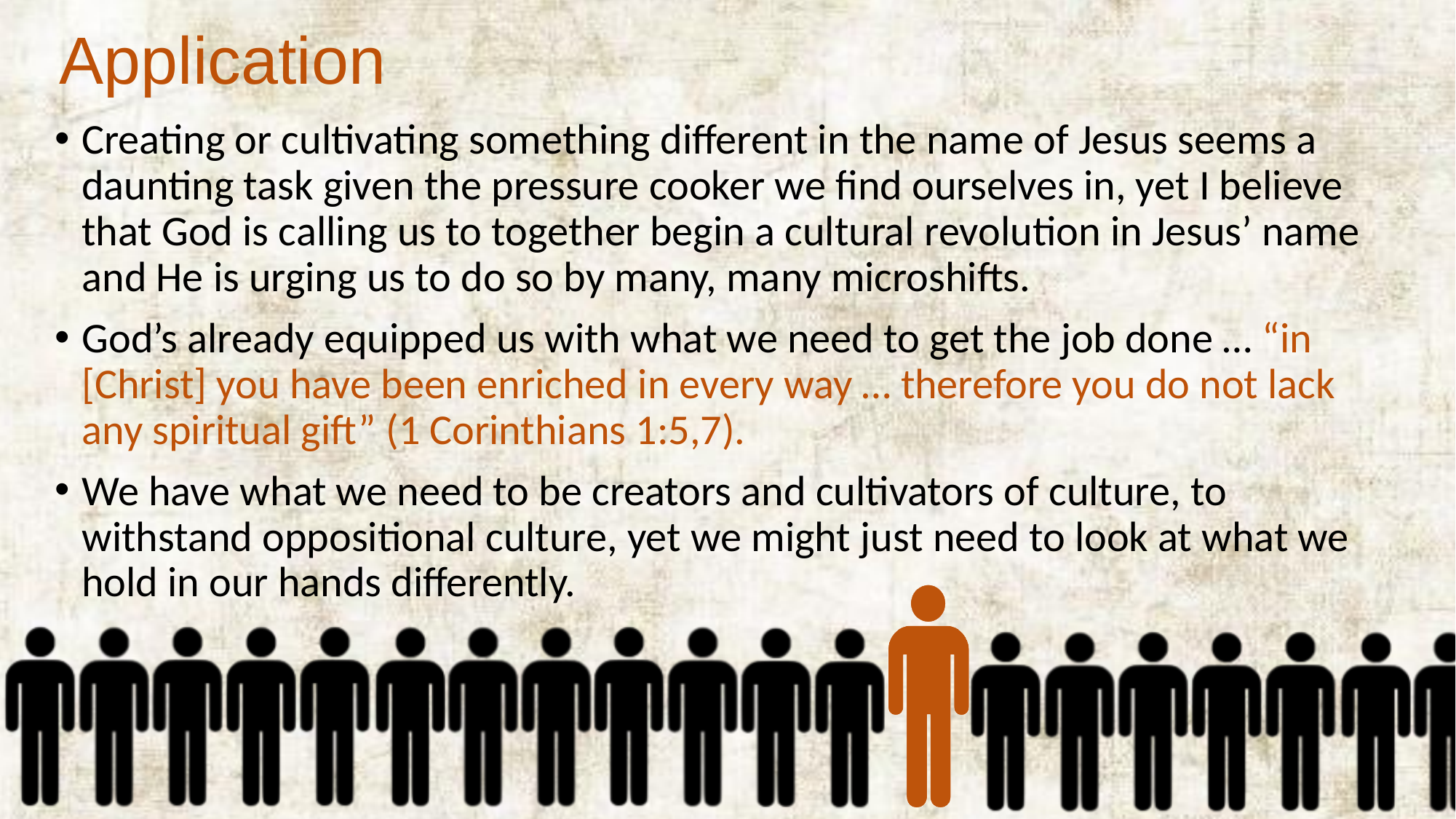

# Application
Creating or cultivating something different in the name of Jesus seems a daunting task given the pressure cooker we find ourselves in, yet I believe that God is calling us to together begin a cultural revolution in Jesus’ name and He is urging us to do so by many, many microshifts.
God’s already equipped us with what we need to get the job done … “in [Christ] you have been enriched in every way … therefore you do not lack any spiritual gift” (1 Corinthians 1:5,7).
We have what we need to be creators and cultivators of culture, to withstand oppositional culture, yet we might just need to look at what we hold in our hands differently.